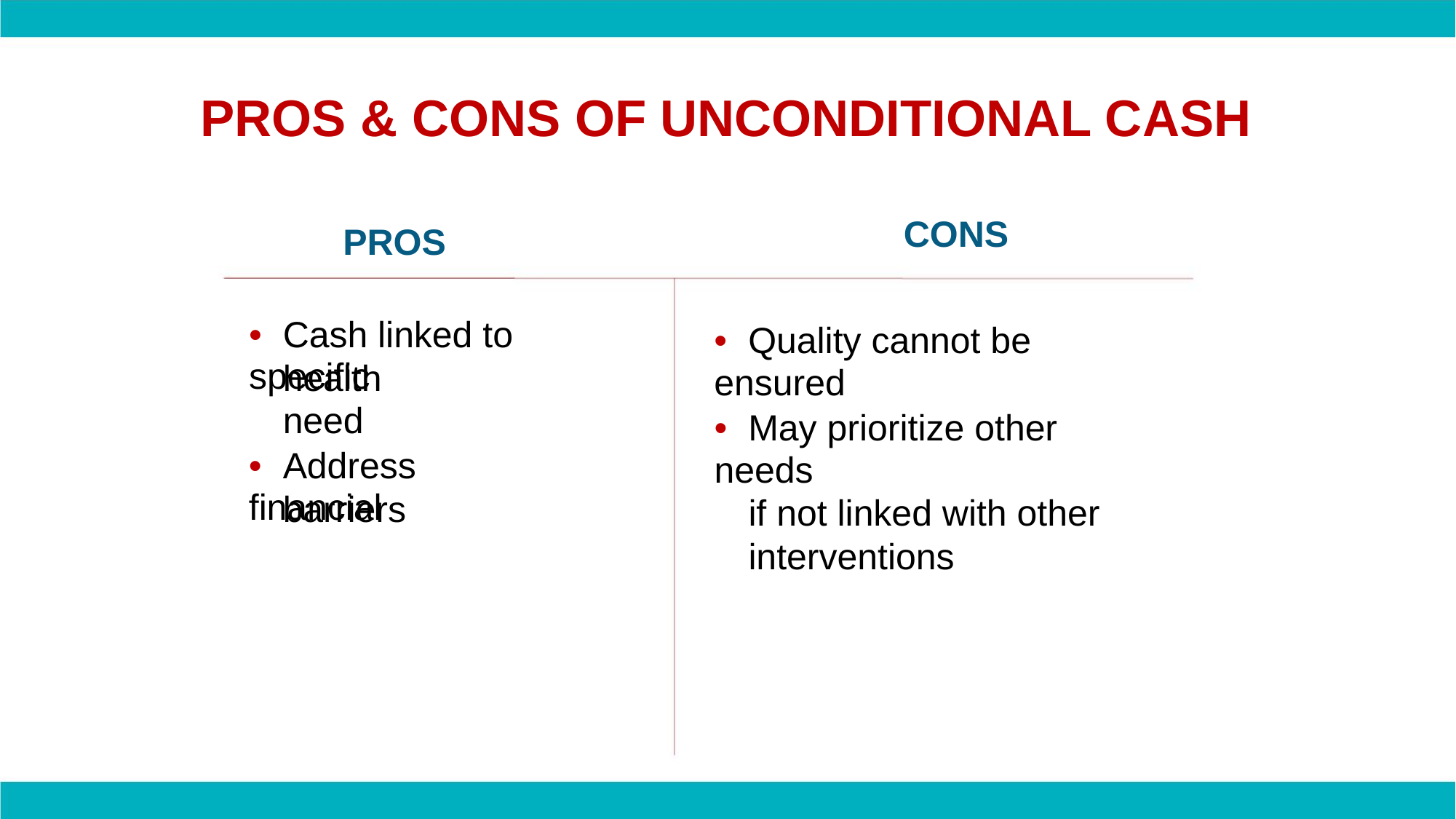

PROS & CONS OF UNCONDITIONAL CASH
CONS
PROS
• Cash linked to specific
• Quality cannot be ensured
health need
• May prioritize other needs
if not linked with other
interventions
• Address financial
barriers